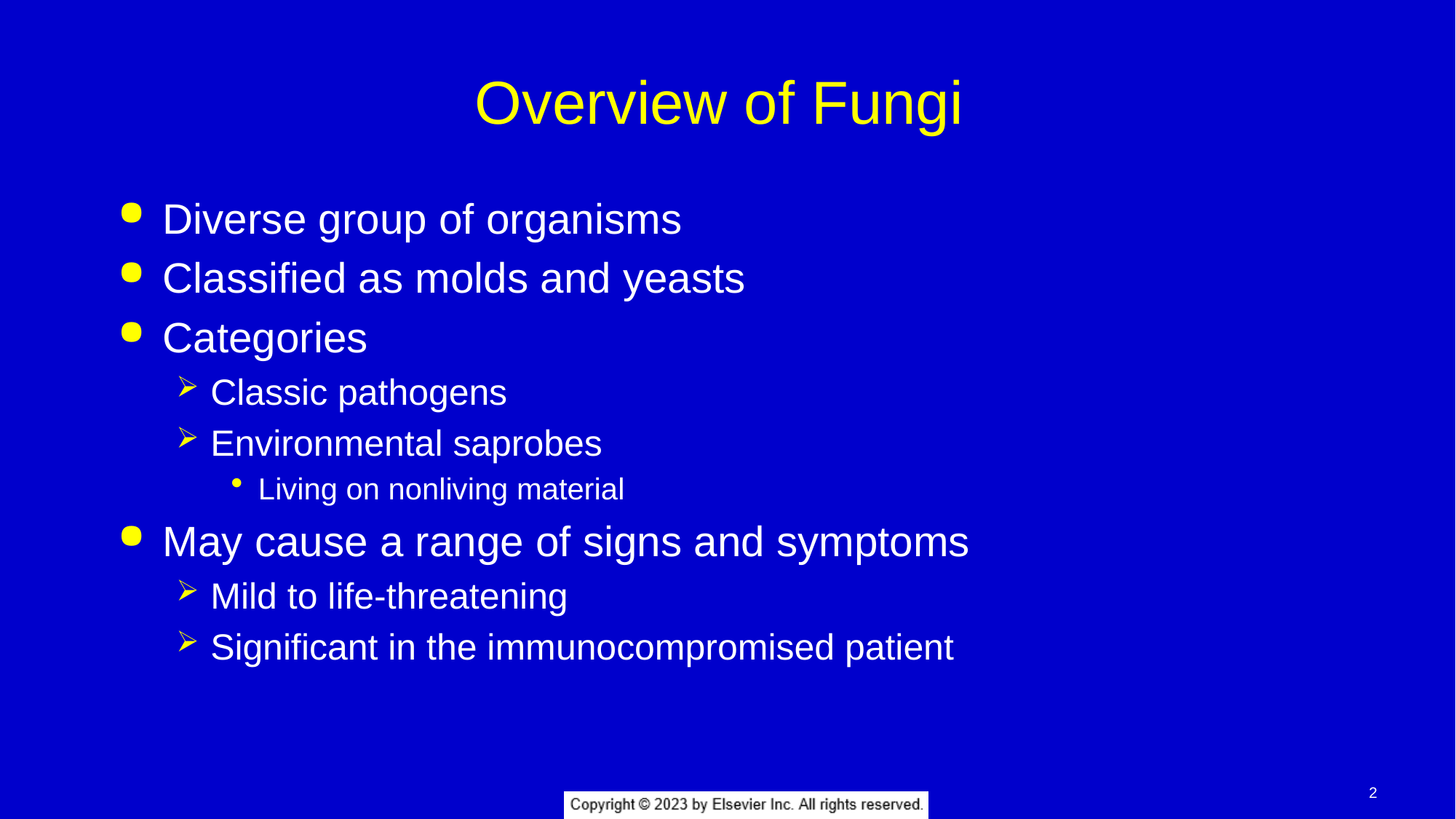

# Overview of Fungi
Diverse group of organisms
Classified as molds and yeasts
Categories
Classic pathogens
Environmental saprobes
Living on nonliving material
May cause a range of signs and symptoms
Mild to life-threatening
Significant in the immunocompromised patient